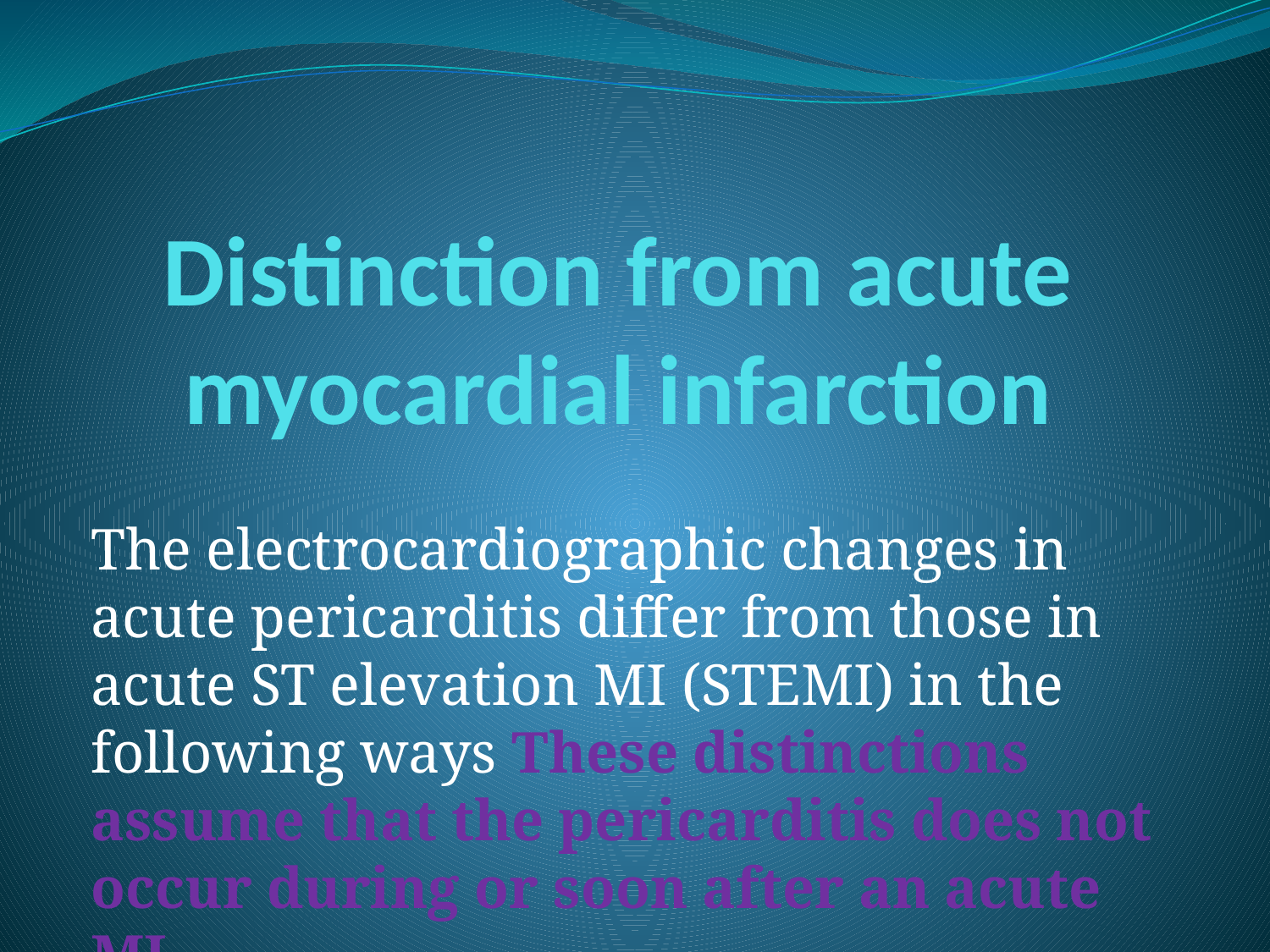

# Distinction from acute myocardial infarction
The electrocardiographic changes in acute pericarditis differ from those in acute ST elevation MI (STEMI) in the following ways These distinctions assume that the pericarditis does not occur during or soon after an acute MI